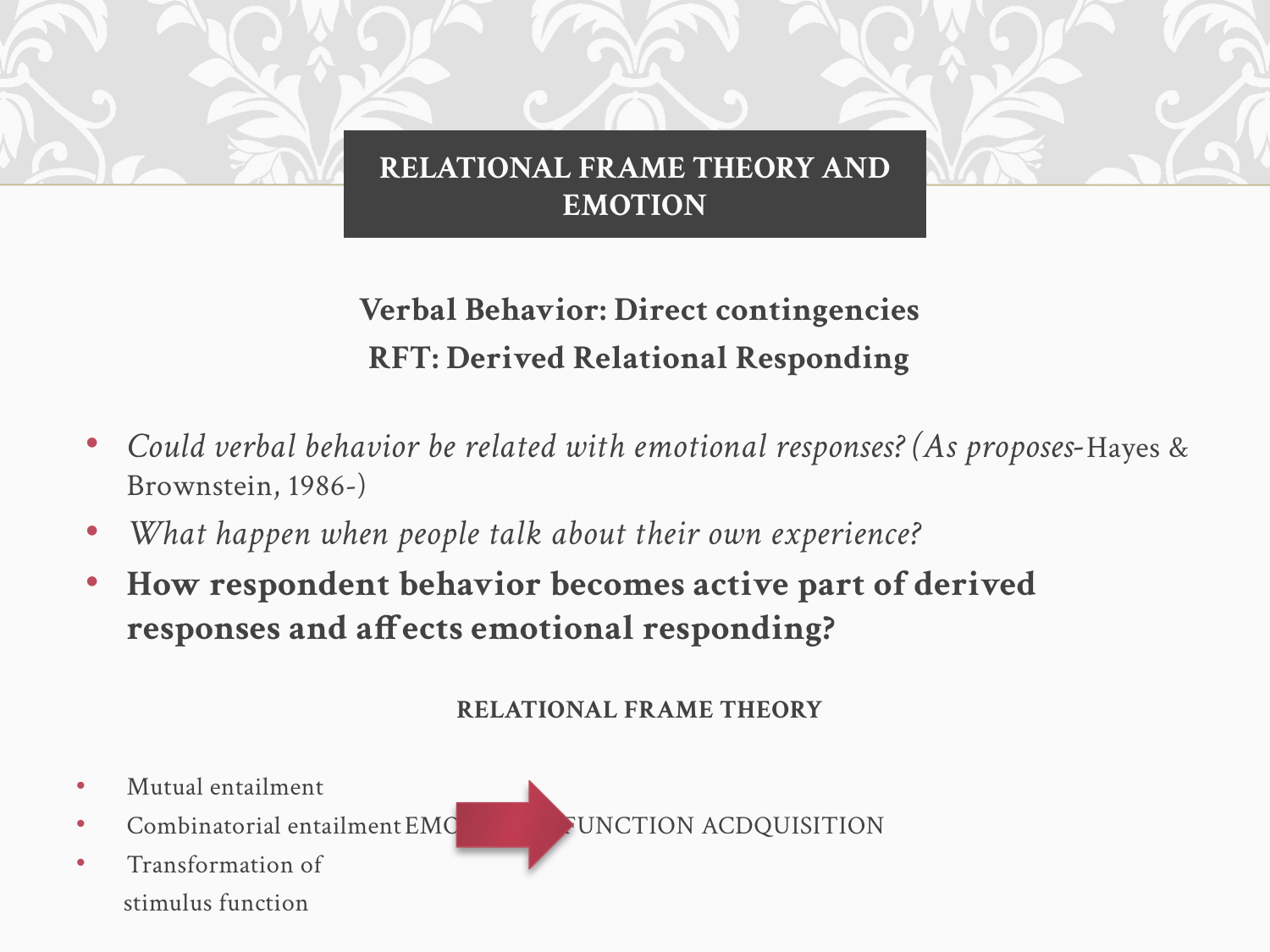

# RELATIONAL FRAME THEORY AND EMOTION
Verbal Behavior: Direct contingencies
RFT: Derived Relational Responding

Could verbal behavior be related with emotional responses? (As proposes-Hayes & Brownstein, 1986-)
What happen when people talk about their own experience?
How respondent behavior becomes active part of derived responses and affects emotional responding?

RELATIONAL FRAME THEORY

Mutual entailment
Combinatorial entailment		EMOTIONAL FUNCTION ACDQUISITION
Transformation of
      stimulus function